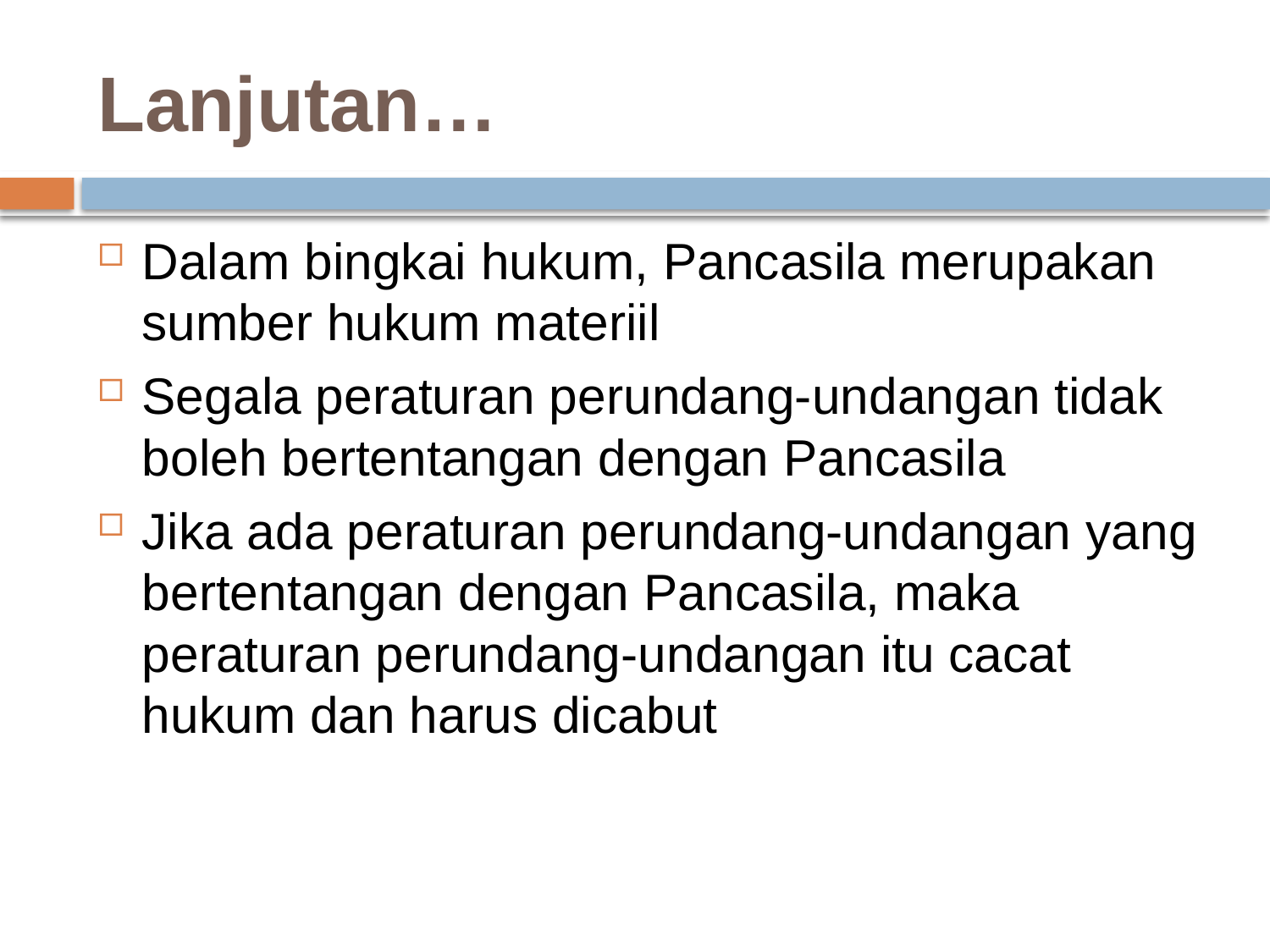

# Lanjutan…
Dalam bingkai hukum, Pancasila merupakan sumber hukum materiil
Segala peraturan perundang-undangan tidak boleh bertentangan dengan Pancasila
Jika ada peraturan perundang-undangan yang bertentangan dengan Pancasila, maka peraturan perundang-undangan itu cacat hukum dan harus dicabut